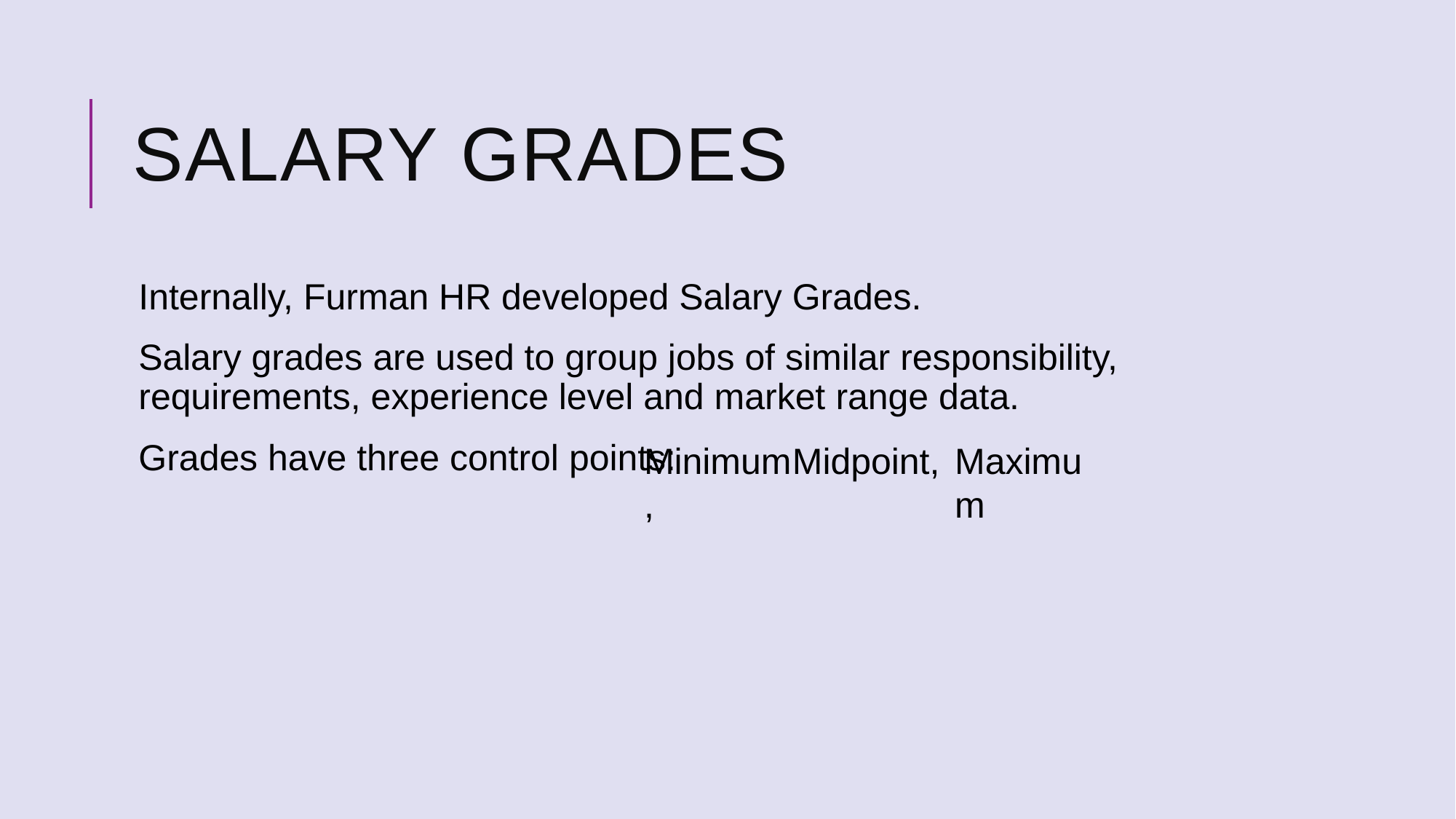

# Salary grades
Internally, Furman HR developed Salary Grades.
Salary grades are used to group jobs of similar responsibility, requirements, experience level and market range data.
Grades have three control points:
Maximum
Midpoint,
Minimum,